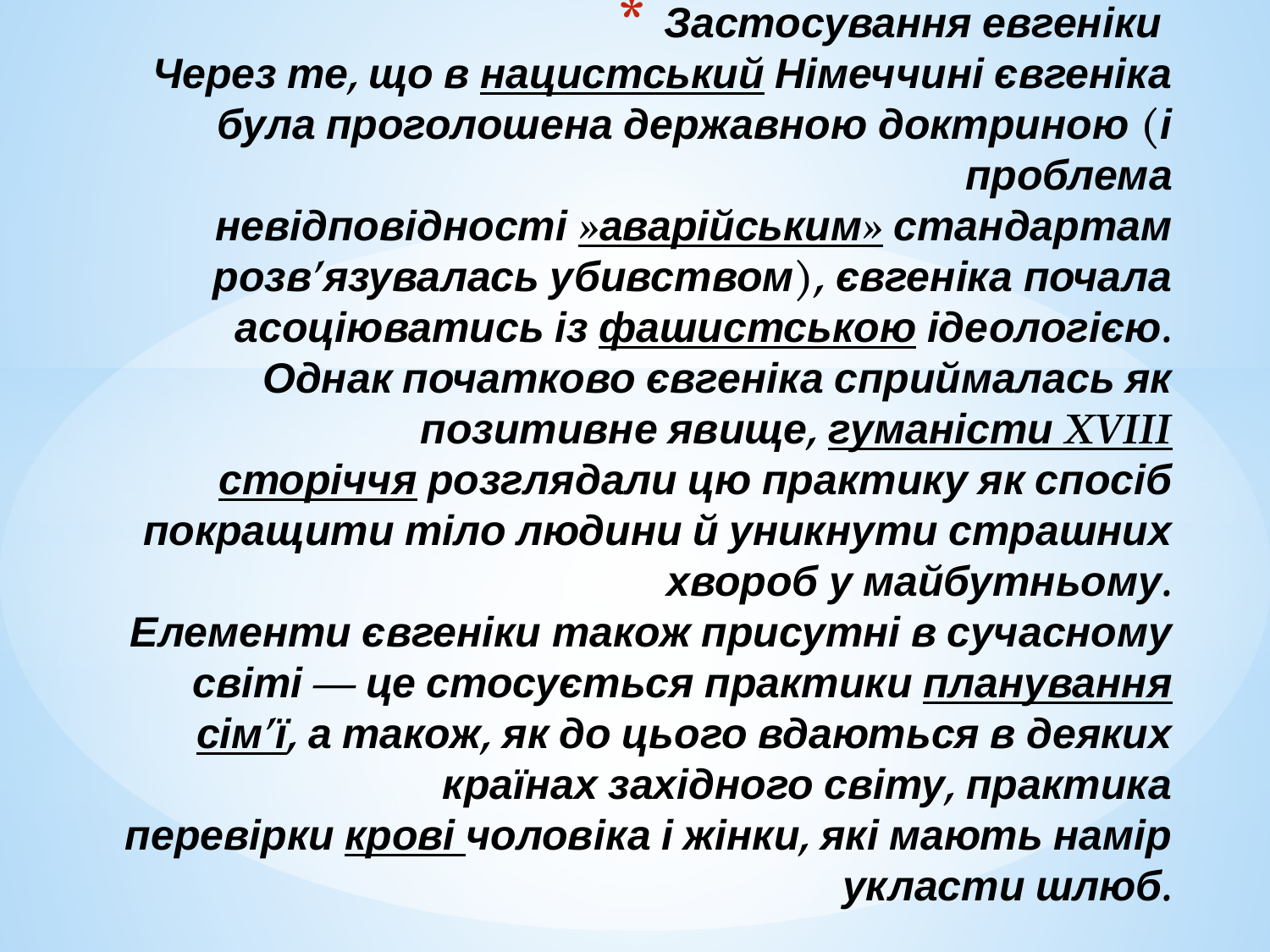

# Застосування евгеніки Через те, що в нацистський Німеччині євгеніка була проголошена державною доктриною (і проблема невідповідності »аварійським» стандартам розв’язувалась убивством), євгеніка почала асоціюватись із фашистською ідеологією. Однак початково євгеніка сприймалась як позитивне явище, гуманісти XVIII сторіччя розглядали цю практику як спосіб покращити тіло людини й уникнути страшних хвороб у майбутньому. Елементи євгеніки також присутні в сучасному світі — це стосується практики планування сім’ї, а також, як до цього вдаються в деяких країнах західного світу, практика перевірки крові чоловіка і жінки, які мають намір укласти шлюб.